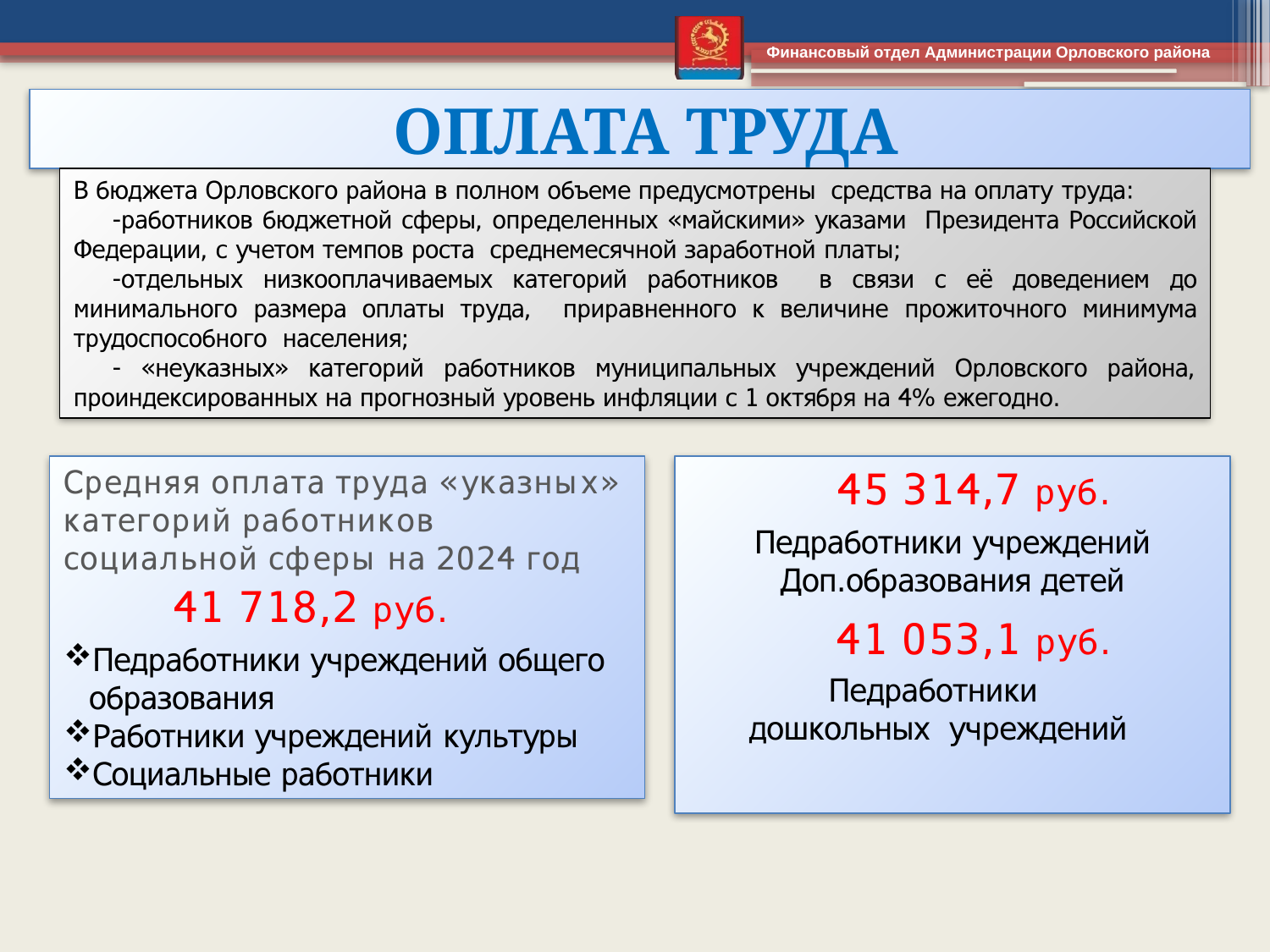

ОПЛАТА ТРУДА
В бюджета Орловского района в полном объеме предусмотрены  средства на оплату труда:
-работников бюджетной сферы, определенных «майскими» указами  Президента Российской Федерации, с учетом темпов роста  среднемесячной заработной платы;
-отдельных низкооплачиваемых категорий работников  в связи с её доведением до минимального размера оплаты труда,  приравненного к величине прожиточного минимума трудоспособного  населения;
- «неуказных» категорий работников муниципальных учреждений Орловского района, проиндексированных на прогнозный уровень инфляции с 1 октября на 4% ежегодно.
Средняя оплата труда «указных» категорий работников социальной сферы на 2024 год
41 718,2 руб.
Педработники учреждений общего образования
Работники учреждений культуры
Социальные работники
45 314,7 руб.
Педработники учреждений
Доп.образования детей
41 053,1 руб.
Педработники  дошкольных  учреждений